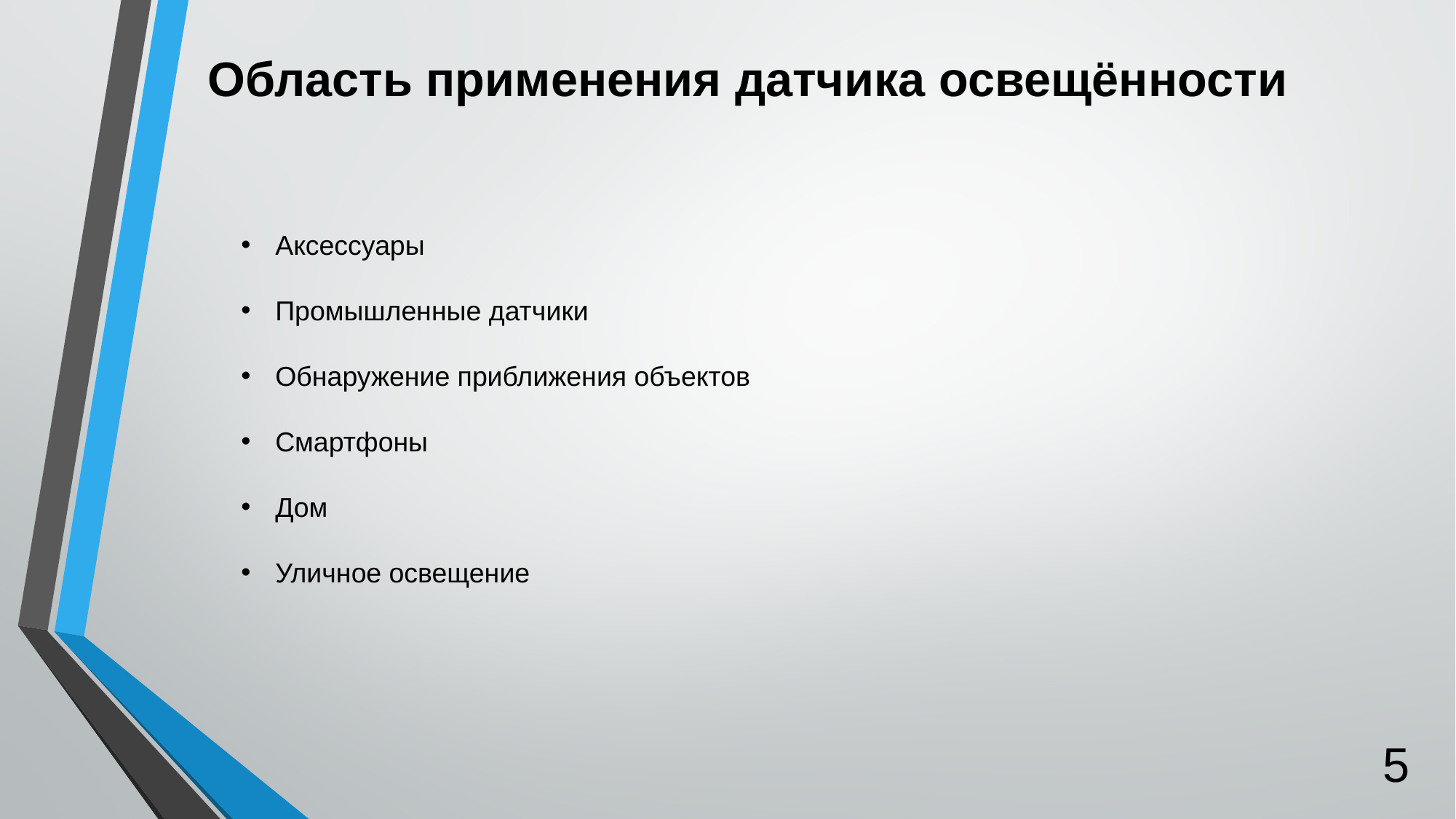

Область применения датчика освещённости
Аксессуары

Промышленные датчики

Обнаружение приближения объектов

Смартфоны

Дом

Уличное освещение

5